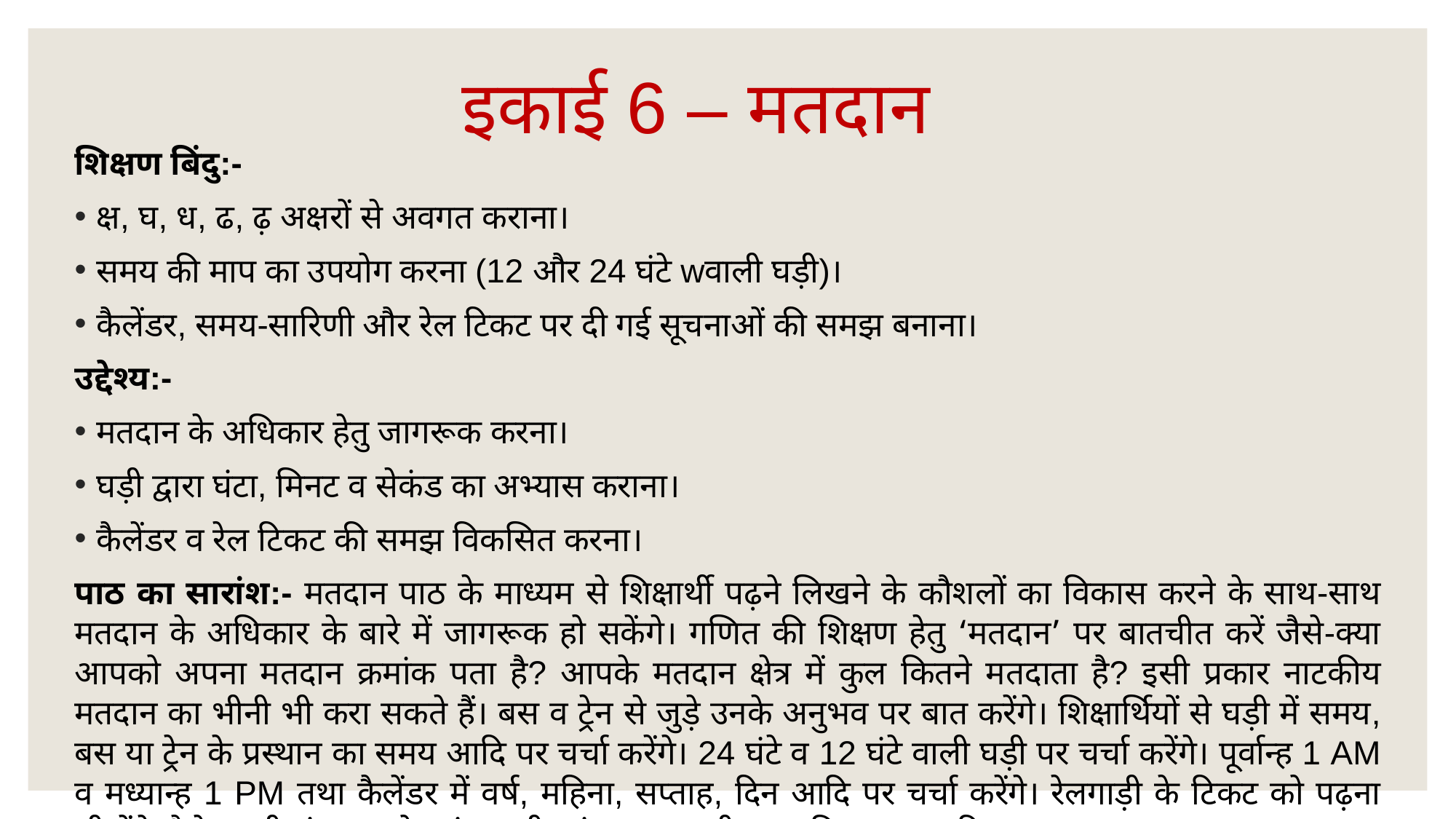

# इकाई 6 – मतदान
शिक्षण बिंदु:-
क्ष, घ, ध, ढ, ढ़ अक्षरों से अवगत कराना।
समय की माप का उपयोग करना (12 और 24 घंटे wवाली घड़ी)।
कैलेंडर, समय-सारिणी और रेल टिकट पर दी गई सूचनाओं की समझ बनाना।
उद्देश्य:-
मतदान के अधिकार हेतु जागरूक करना।
घड़ी द्वारा घंटा, मिनट व सेकंड का अभ्यास कराना।
कैलेंडर व रेल टिकट की समझ विकसित करना।
पाठ का सारांश:- मतदान पाठ के माध्यम से शिक्षार्थी पढ़ने लिखने के कौशलों का विकास करने के साथ-साथ मतदान के अधिकार के बारे में जागरूक हो सकेंगे। गणित की शिक्षण हेतु ‘मतदान’ पर बातचीत करें जैसे-क्या आपको अपना मतदान क्रमांक पता है? आपके मतदान क्षेत्र में कुल कितने मतदाता है? इसी प्रकार नाटकीय मतदान का भीनी भी करा सकते हैं। बस व ट्रेन से जुड़े उनके अनुभव पर बात करेंगे। शिक्षार्थियों से घड़ी में समय, बस या ट्रेन के प्रस्थान का समय आदि पर चर्चा करेंगे। 24 घंटे व 12 घंटे वाली घड़ी पर चर्चा करेंगे। पूर्वान्ह 1 AM व मध्यान्ह 1 PM तथा कैलेंडर में वर्ष, महिना, सप्ताह, दिन आदि पर चर्चा करेंगे। रेलगाड़ी के टिकट को पढ़ना सीखेंगे जैसे- गाड़ी संख्या, कोच नंबर, सीट नंबर, कुल दूरी, कुल किराया इत्यादि।